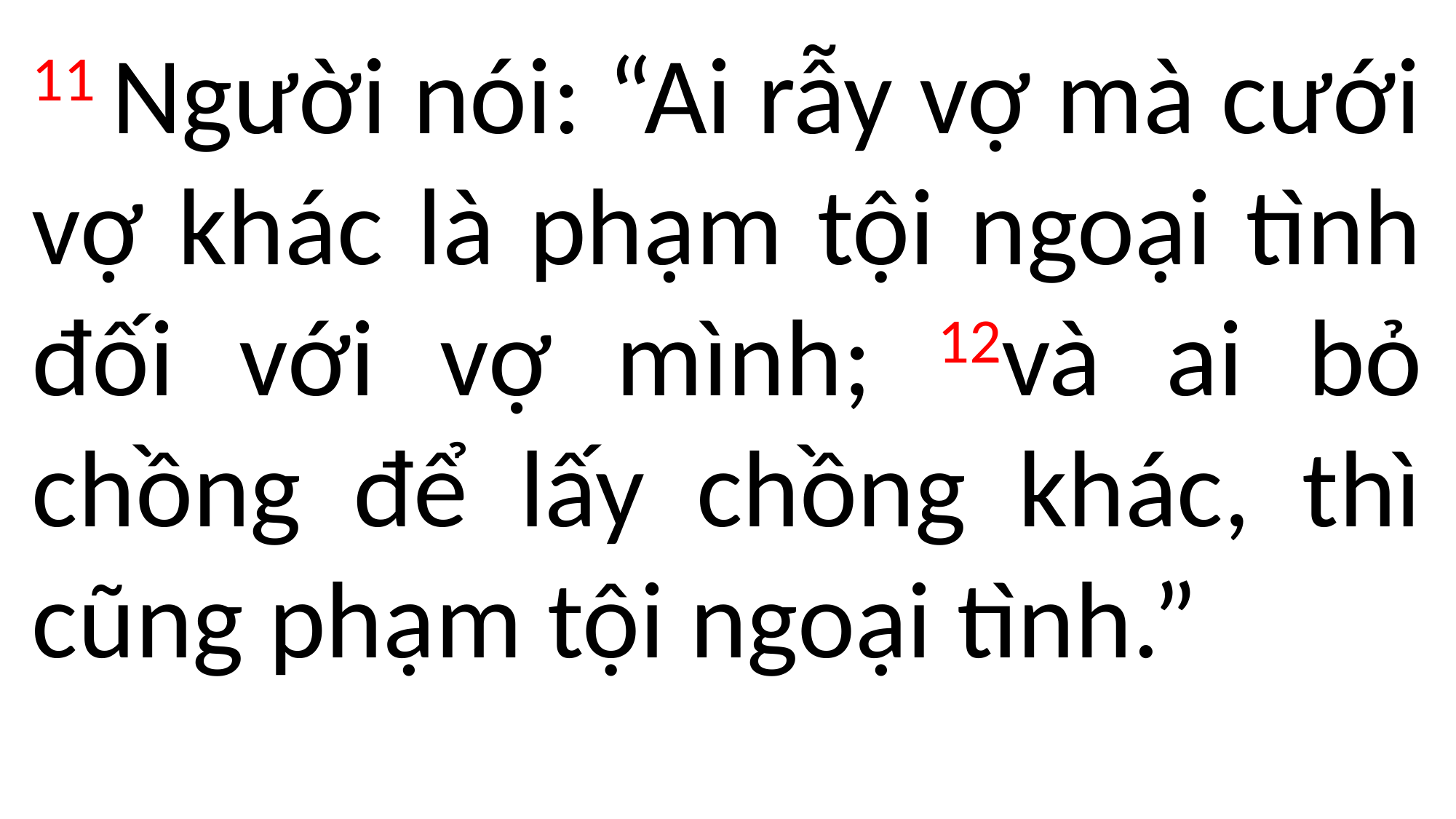

11 Người nói: “Ai rẫy vợ mà cưới vợ khác là phạm tội ngoại tình đối với vợ mình; 12và ai bỏ chồng để lấy chồng khác, thì cũng phạm tội ngoại tình.”